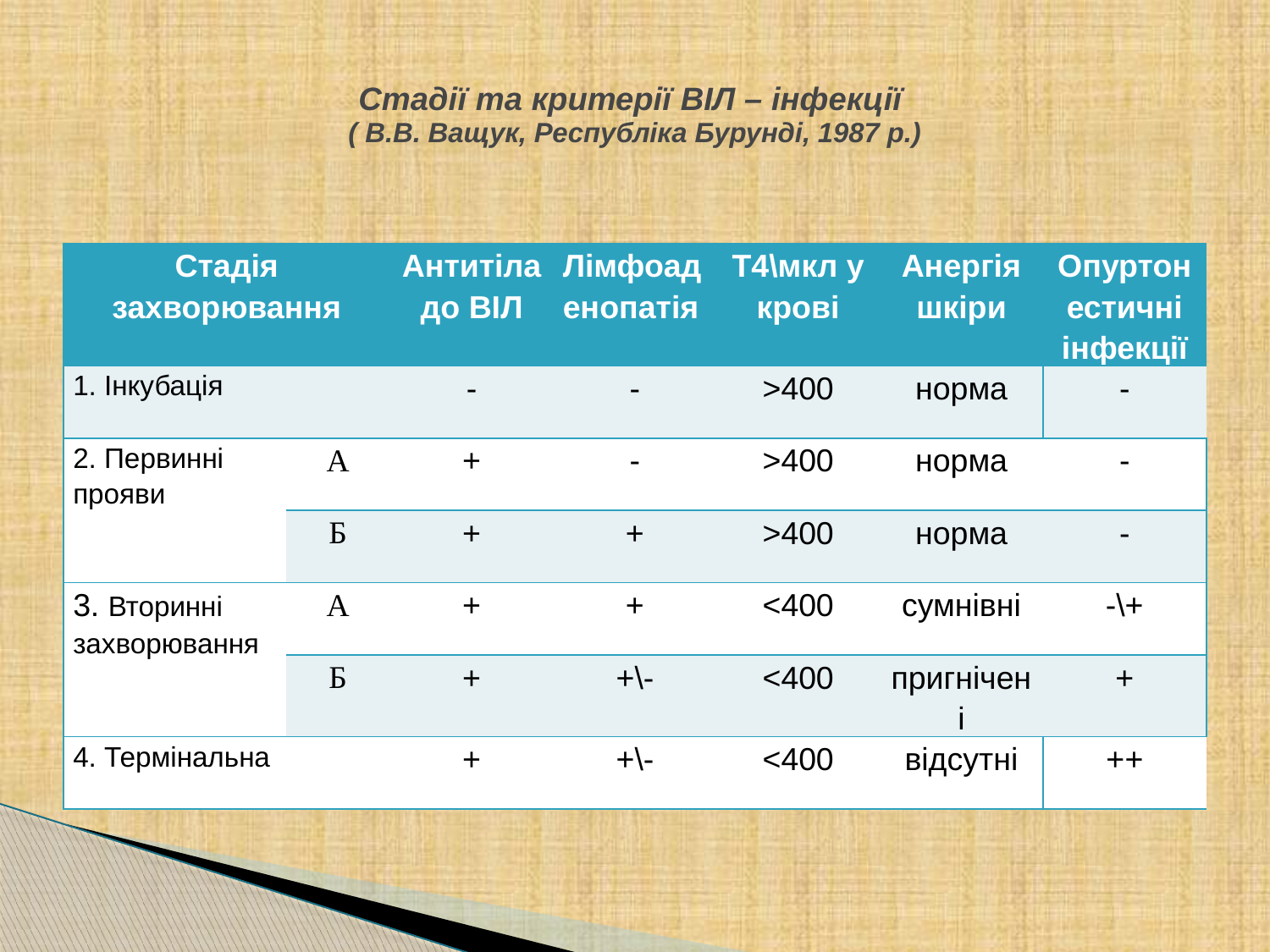

# Стадії та критерії ВІЛ – інфекції ( В.В. Ващук, Республіка Бурунді, 1987 р.)
| Стадія захворювання |  | Антитіла до ВІЛ | Лімфоаденопатія | Т4\мкл у крові | Анергія шкіри | Опуртонестичні інфекції |
| --- | --- | --- | --- | --- | --- | --- |
| 1. Інкубація |  | - | - | >400 | норма | - |
| 2. Первинні прояви | А | + | - | >400 | норма | - |
|  | Б | + | + | >400 | норма | - |
| 3. Вторинні захворювання | А | + | + | <400 | сумнівні | -\+ |
|  | Б | + | +\- | <400 | пригнічені | + |
| 4. Термінальна |  | + | +\- | <400 | відсутні | ++ |